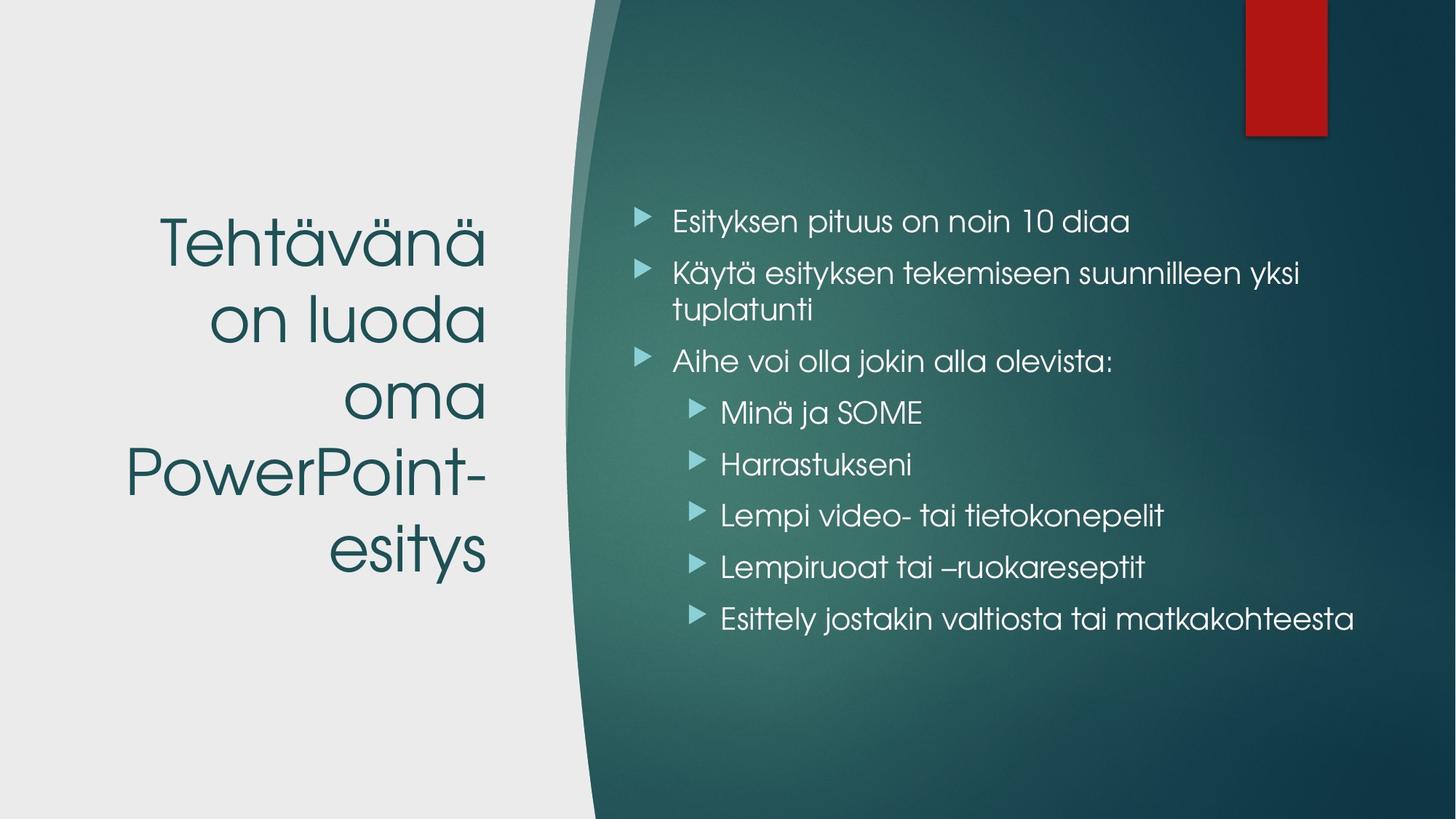

# Tehtävänä on luoda oma PowerPoint-esitys
Esityksen pituus on noin 10 diaa
Käytä esityksen tekemiseen suunnilleen yksi tuplatunti
Aihe voi olla jokin alla olevista:
Minä ja SOME
Harrastukseni
Lempi video- tai tietokonepelit
Lempiruoat tai –ruokareseptit
Esittely jostakin valtiosta tai matkakohteesta